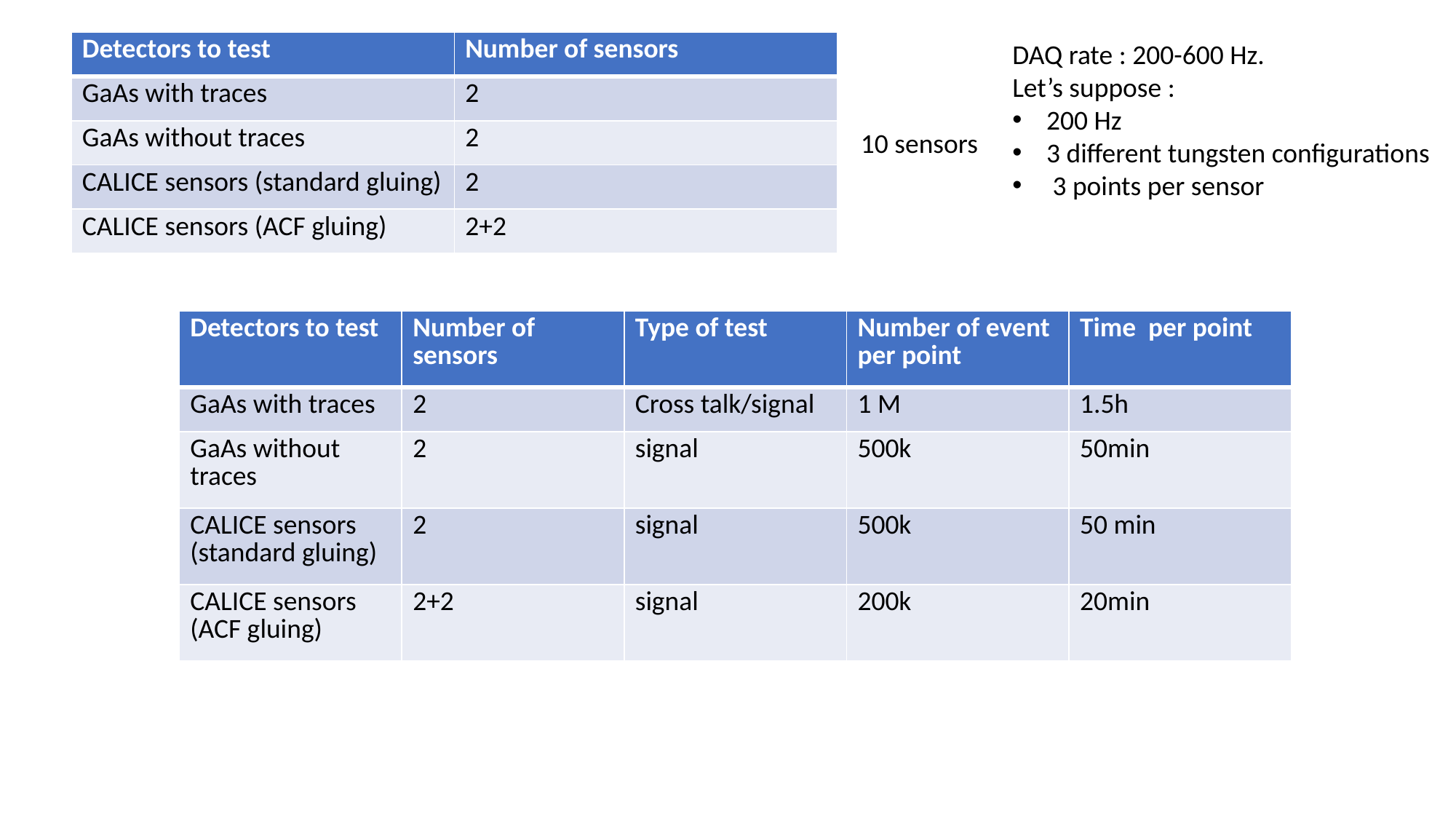

| Detectors to test | Number of sensors |
| --- | --- |
| GaAs with traces | 2 |
| GaAs without traces | 2 |
| CALICE sensors (standard gluing) | 2 |
| CALICE sensors (ACF gluing) | 2+2 |
DAQ rate : 200-600 Hz.
Let’s suppose :
200 Hz
3 different tungsten configurations
 3 points per sensor

10 sensors
| Detectors to test | Number of sensors | Type of test | Number of event per point | Time per point |
| --- | --- | --- | --- | --- |
| GaAs with traces | 2 | Cross talk/signal | 1 M | 1.5h |
| GaAs without traces | 2 | signal | 500k | 50min |
| CALICE sensors (standard gluing) | 2 | signal | 500k | 50 min |
| CALICE sensors (ACF gluing) | 2+2 | signal | 200k | 20min |